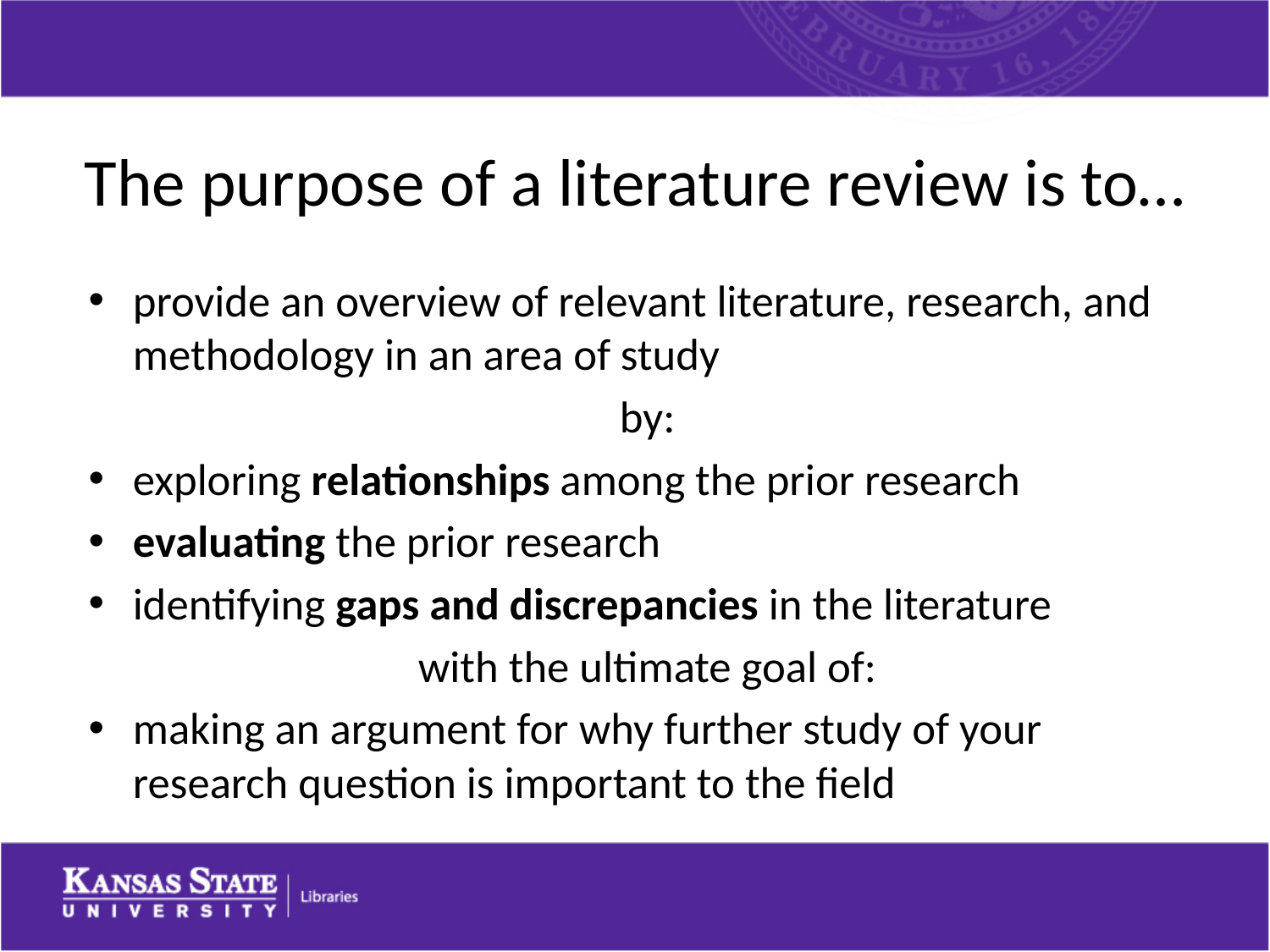

# The purpose of a literature review is to…
provide an overview of relevant literature, research, and methodology in an area of study
by:
exploring relationships among the prior research
evaluating the prior research
identifying gaps and discrepancies in the literature
with the ultimate goal of:
making an argument for why further study of your research question is important to the field